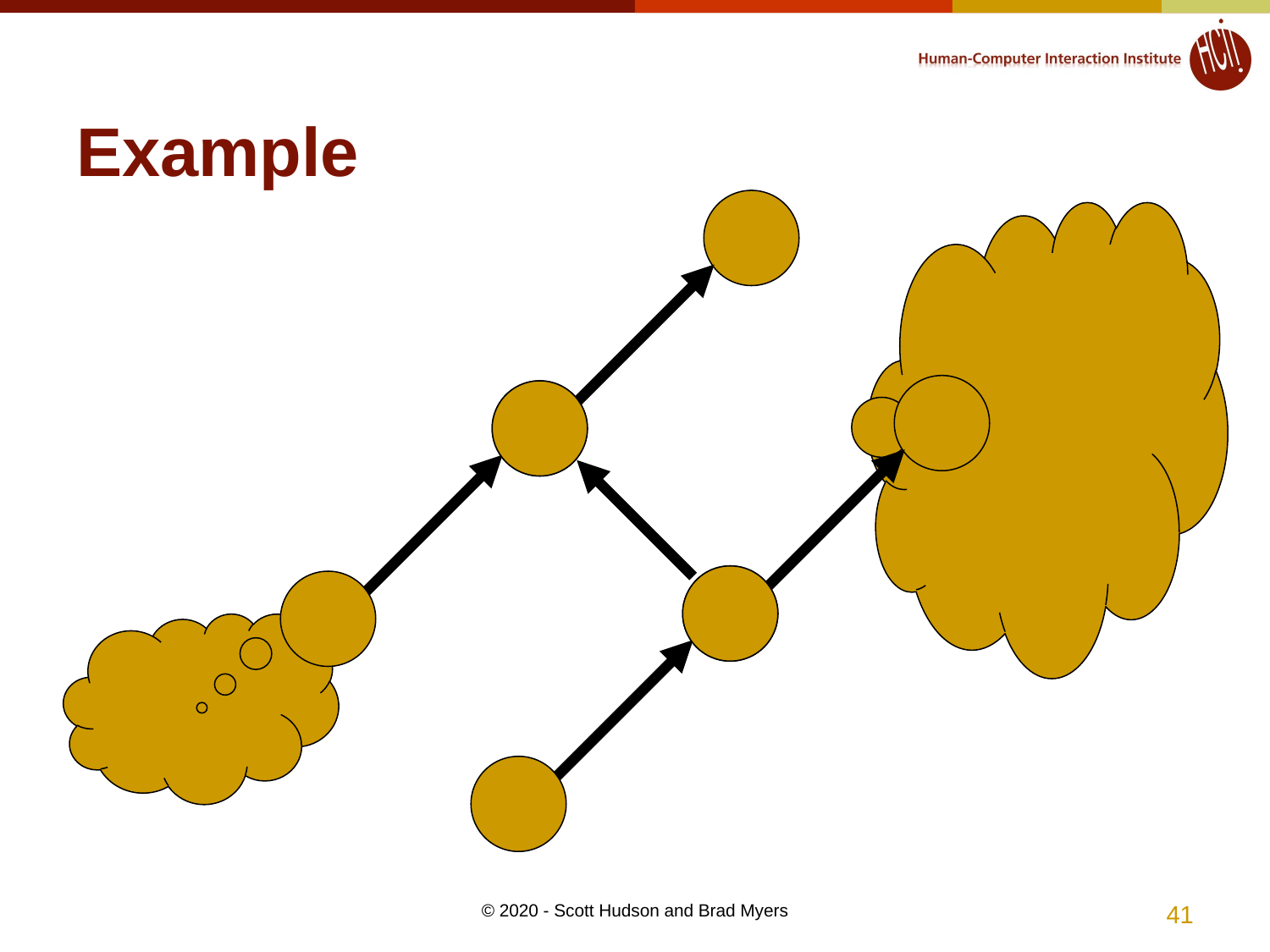

# Example

41
© 2020 - Scott Hudson and Brad Myers